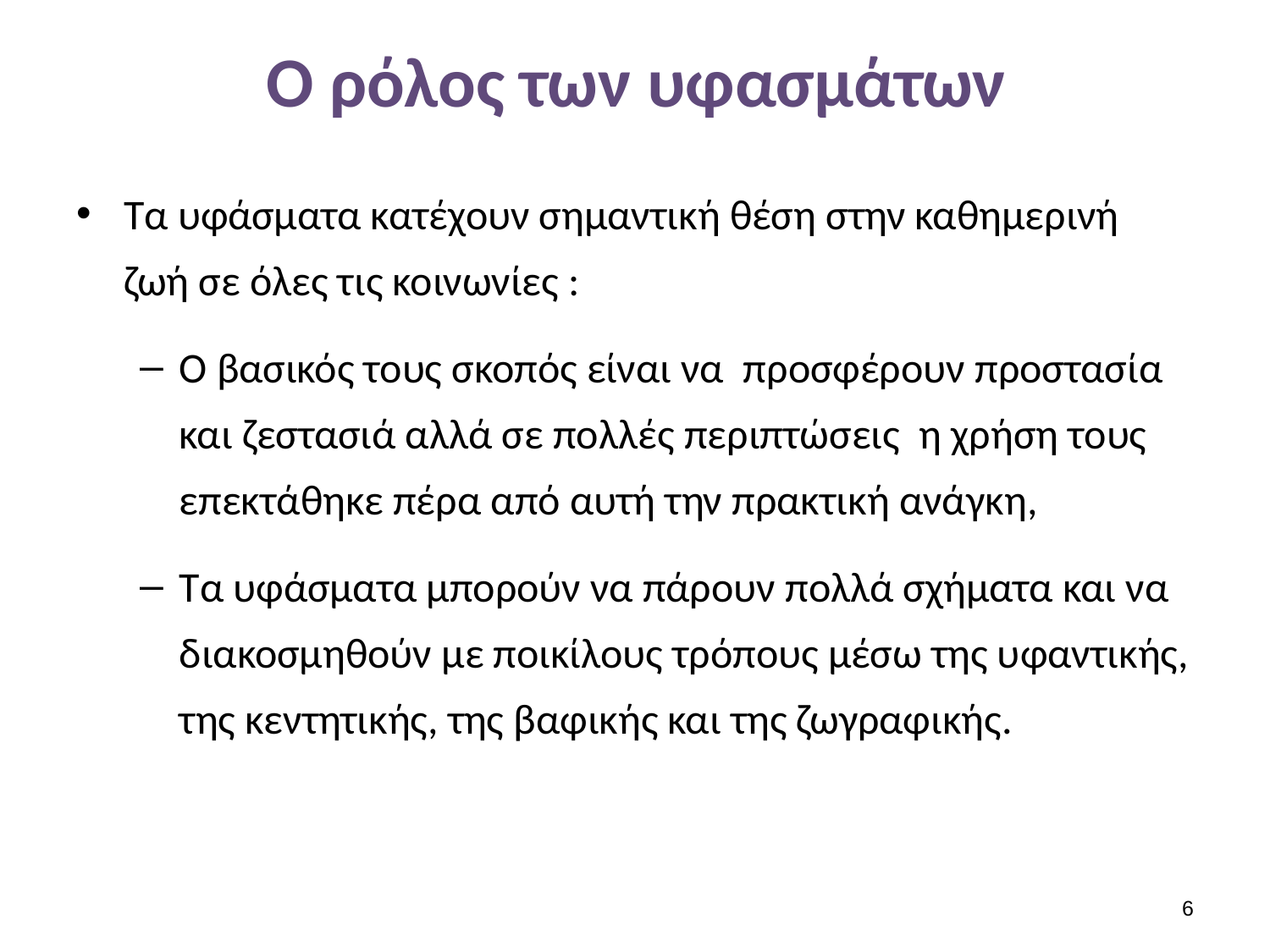

# Ο ρόλος των υφασμάτων
Τα υφάσματα κατέχουν σημαντική θέση στην καθημερινή ζωή σε όλες τις κοινωνίες :
Ο βασικός τους σκοπός είναι να  προσφέρουν προστασία και ζεστασιά αλλά σε πολλές περιπτώσεις  η χρήση τους επεκτάθηκε πέρα από αυτή την πρακτική ανάγκη,
Τα υφάσματα μπορούν να πάρουν πολλά σχήματα και να διακοσμηθούν με ποικίλους τρόπους μέσω της υφαντικής, της κεντητικής, της βαφικής και της ζωγραφικής.

6